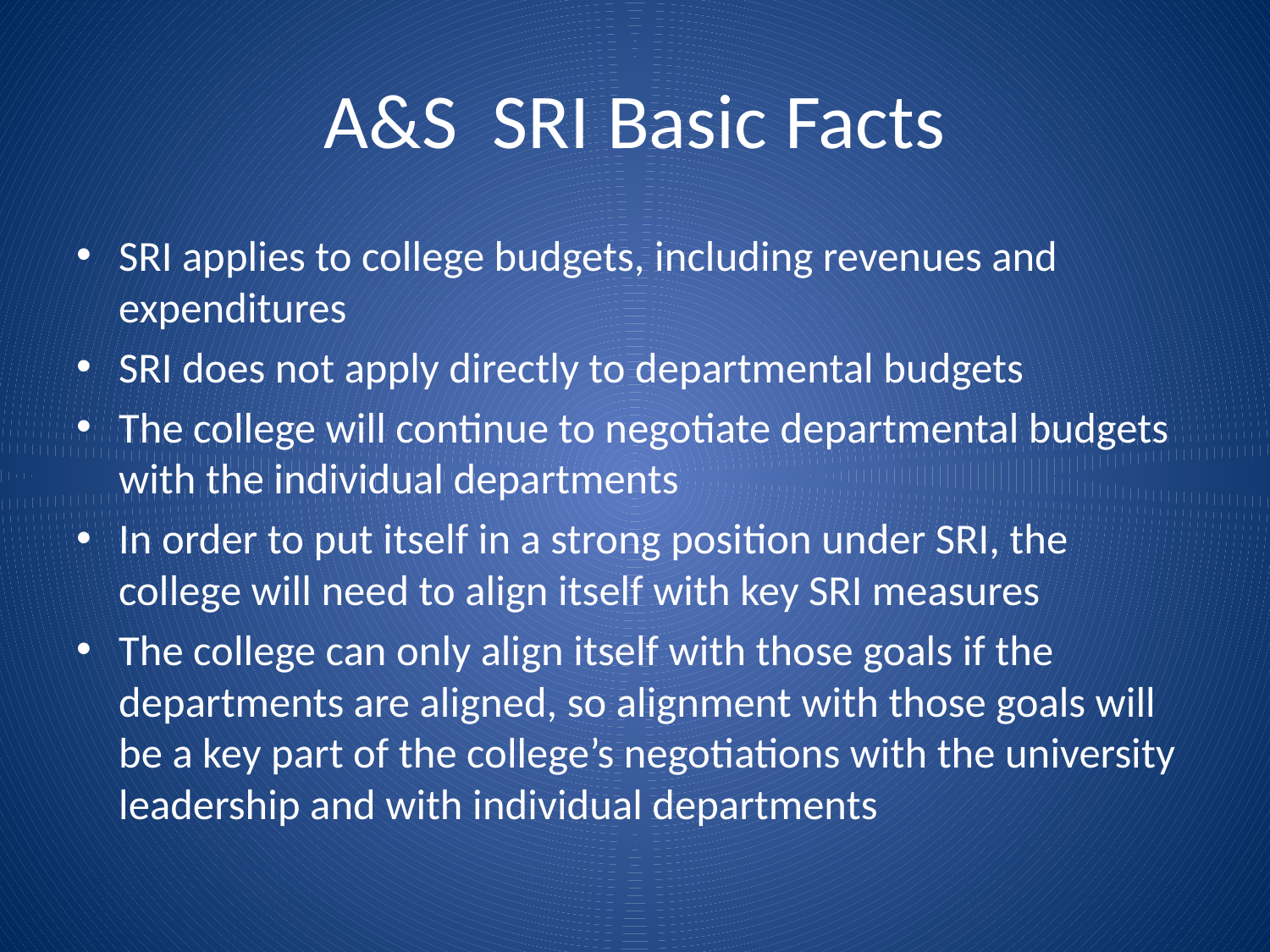

# A&S  SRI Basic Facts
SRI applies to college budgets, including revenues and expenditures
SRI does not apply directly to departmental budgets
The college will continue to negotiate departmental budgets with the individual departments
In order to put itself in a strong position under SRI, the college will need to align itself with key SRI measures
The college can only align itself with those goals if the departments are aligned, so alignment with those goals will be a key part of the college’s negotiations with the university leadership and with individual departments